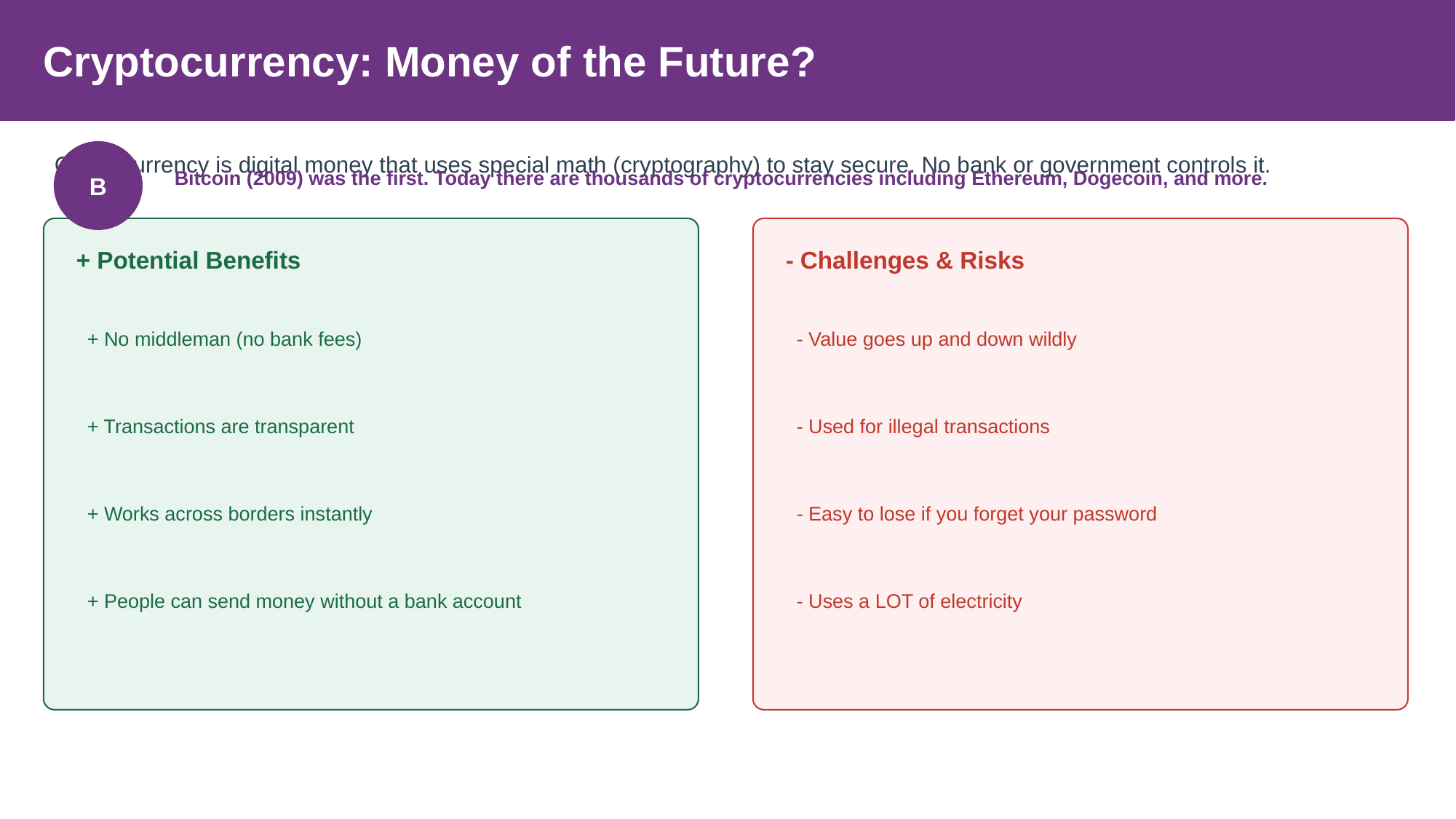

Cryptocurrency: Money of the Future?
Cryptocurrency is digital money that uses special math (cryptography) to stay secure. No bank or government controls it.

B
Bitcoin (2009) was the first. Today there are thousands of cryptocurrencies including Ethereum, Dogecoin, and more.

+ Potential Benefits
- Challenges & Risks
+ No middleman (no bank fees)
- Value goes up and down wildly
+ Transactions are transparent
- Used for illegal transactions
+ Works across borders instantly
- Easy to lose if you forget your password
+ People can send money without a bank account
- Uses a LOT of electricity